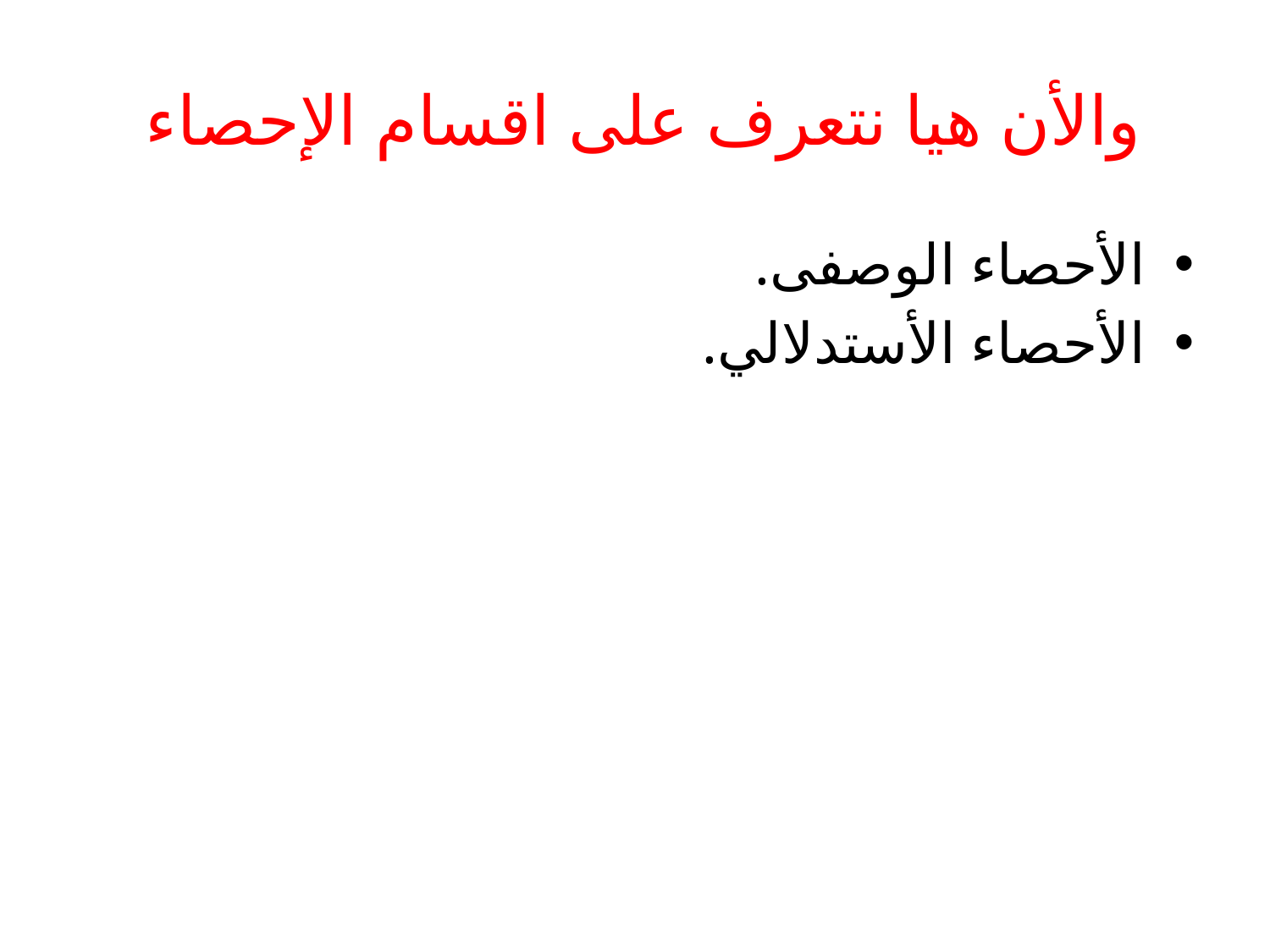

# والأن هيا نتعرف على اقسام الإحصاء
الأحصاء الوصفى.
الأحصاء الأستدلالي.